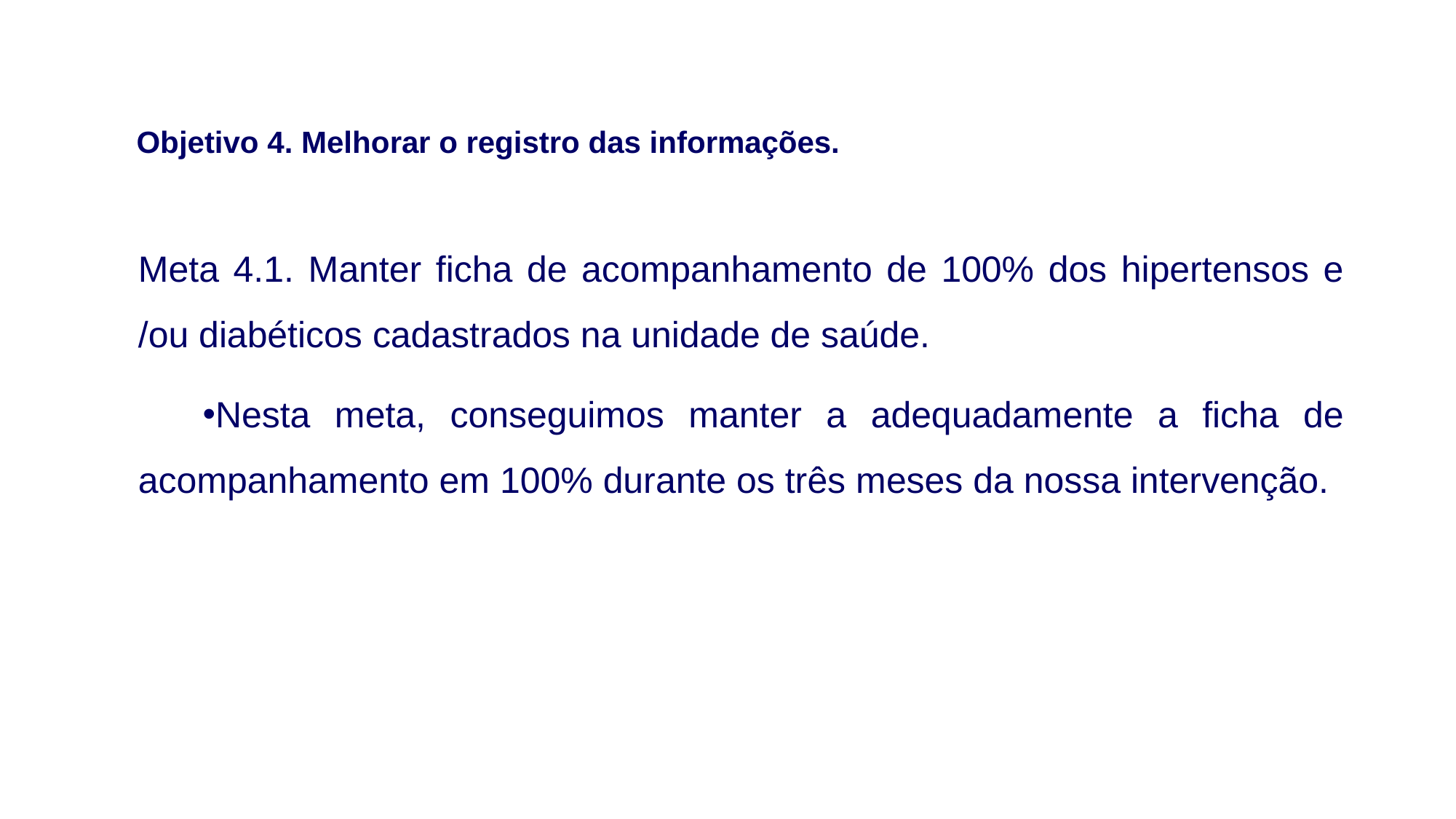

# Objetivo 4. Melhorar o registro das informações.
Meta 4.1. Manter ficha de acompanhamento de 100% dos hipertensos e /ou diabéticos cadastrados na unidade de saúde.
Nesta meta, conseguimos manter a adequadamente a ficha de acompanhamento em 100% durante os três meses da nossa intervenção.